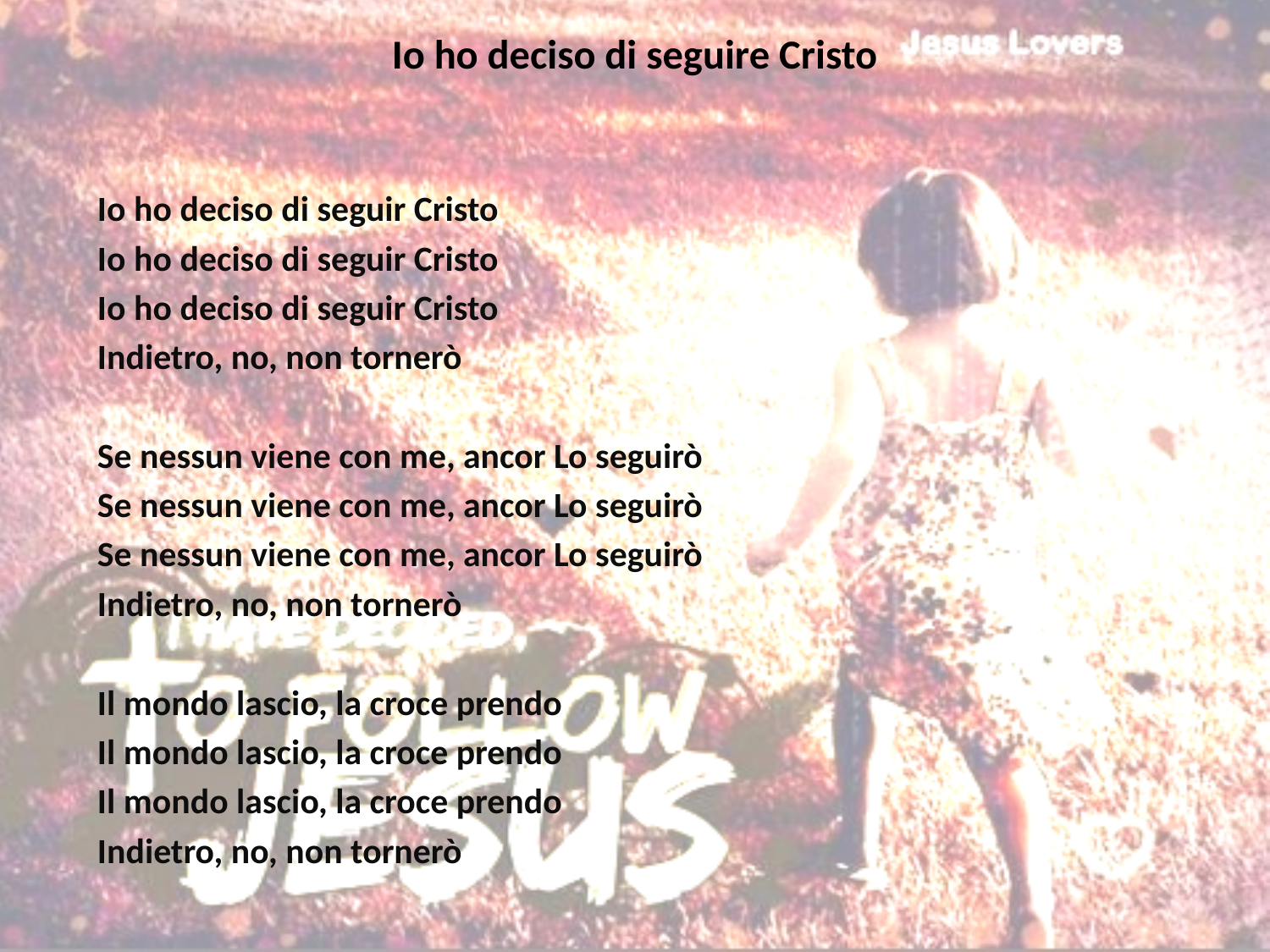

# Io ho deciso di seguire Cristo
Io ho deciso di seguir Cristo
Io ho deciso di seguir Cristo
Io ho deciso di seguir Cristo
Indietro, no, non tornerò

Se nessun viene con me, ancor Lo seguirò
Se nessun viene con me, ancor Lo seguirò
Se nessun viene con me, ancor Lo seguirò
Indietro, no, non tornerò

Il mondo lascio, la croce prendo
Il mondo lascio, la croce prendo
Il mondo lascio, la croce prendo
Indietro, no, non tornerò